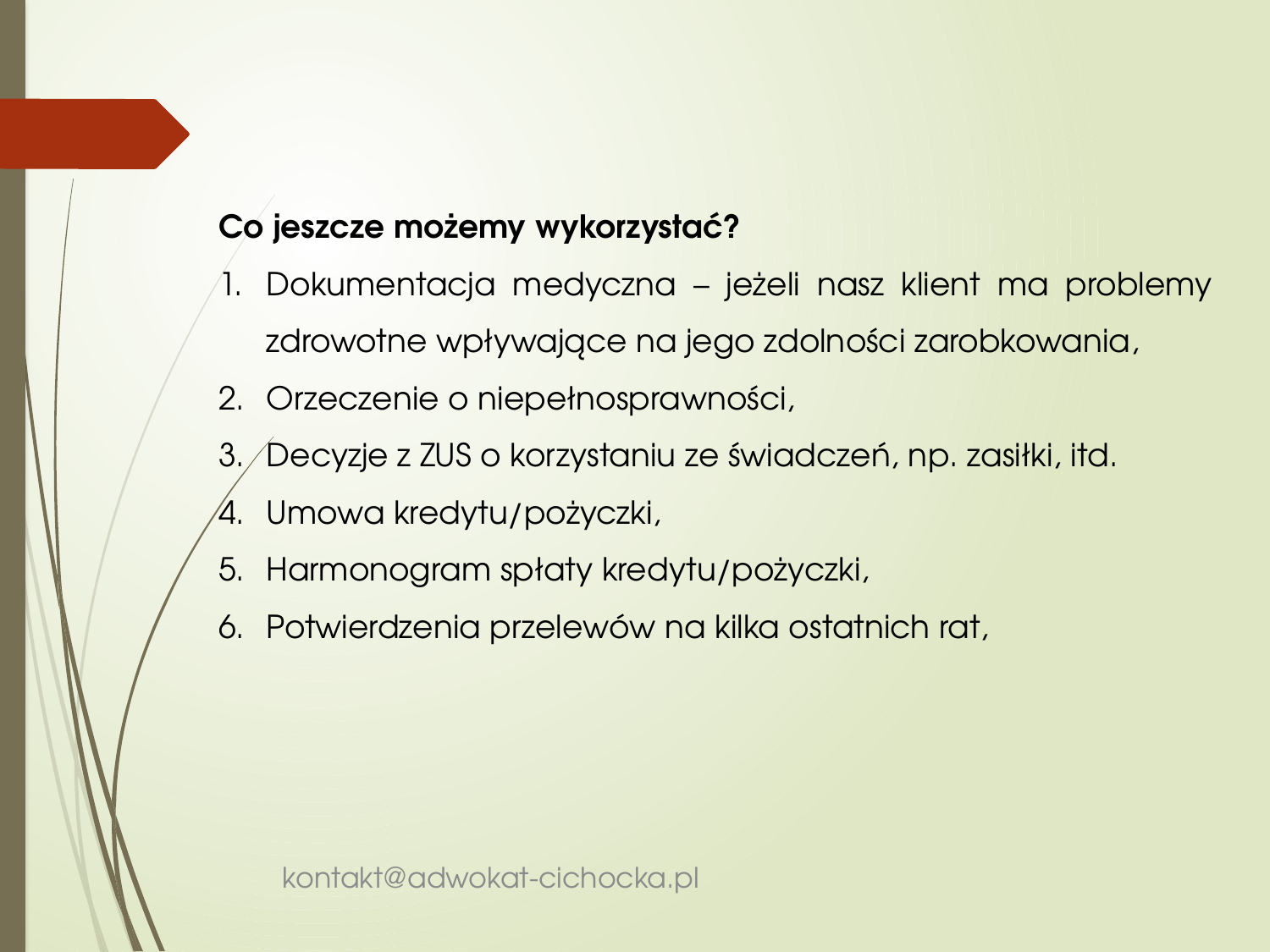

Co jeszcze możemy wykorzystać?
Dokumentacja medyczna – jeżeli nasz klient ma problemy zdrowotne wpływające na jego zdolności zarobkowania,
Orzeczenie o niepełnosprawności,
Decyzje z ZUS o korzystaniu ze świadczeń, np. zasiłki, itd.
Umowa kredytu/pożyczki,
Harmonogram spłaty kredytu/pożyczki,
Potwierdzenia przelewów na kilka ostatnich rat,
kontakt@adwokat-cichocka.pl